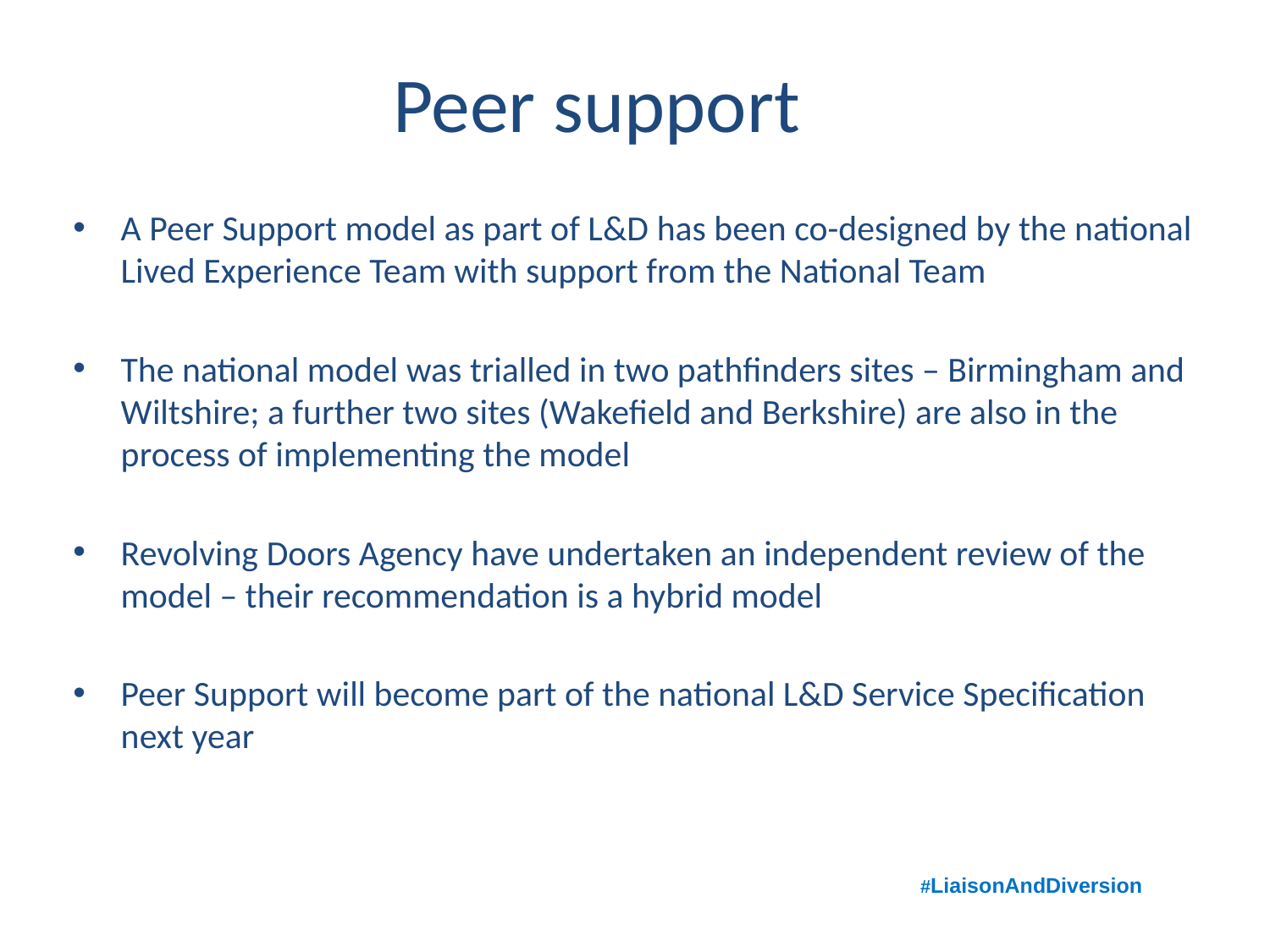

# Peer support

A Peer Support model as part of L&D has been co-designed by the national Lived Experience Team with support from the National Team

The national model was trialled in two pathfinders sites – Birmingham and Wiltshire; a further two sites (Wakefield and Berkshire) are also in the process of implementing the model

Revolving Doors Agency have undertaken an independent review of the model – their recommendation is a hybrid model

Peer Support will become part of the national L&D Service Specification next year

#LiaisonAndDiversion